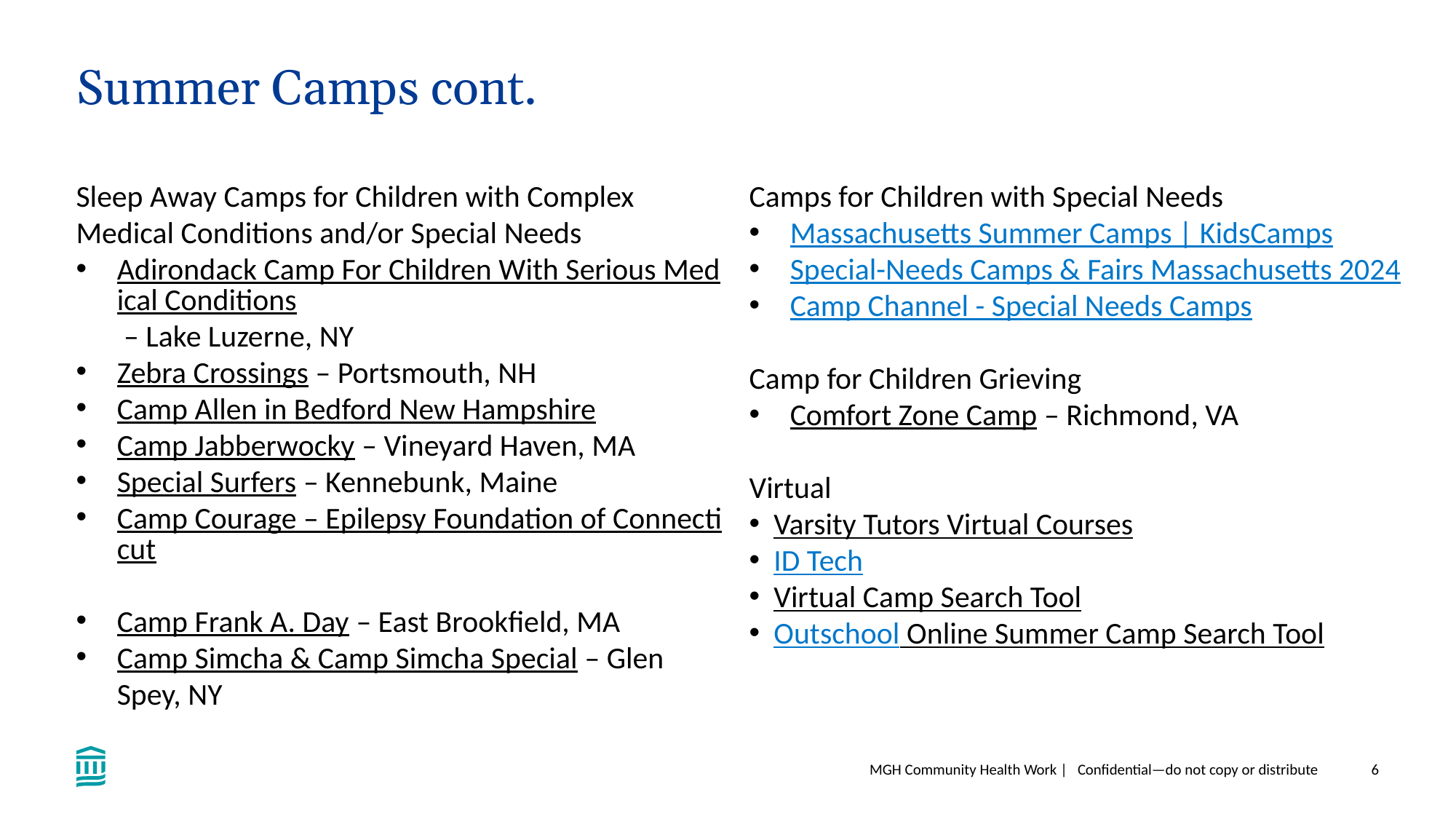

# Summer Camps cont.
Sleep Away Camps for Children with Complex Medical Conditions and/or Special Needs
Adirondack Camp For Children With Serious Medical Conditions – Lake Luzerne, NY
Zebra Crossings – Portsmouth, NH
Camp Allen in Bedford New Hampshire
Camp Jabberwocky – Vineyard Haven, MA
Special Surfers – Kennebunk, Maine
Camp Courage – Epilepsy Foundation of Connecticut
Camp Frank A. Day – East Brookfield, MA
Camp Simcha & Camp Simcha Special – Glen Spey, NY

Camps for Children with Special Needs
Massachusetts Summer Camps | KidsCamps
Special-Needs Camps & Fairs Massachusetts 2024
Camp Channel - Special Needs Camps

Camp for Children Grieving
Comfort Zone Camp – Richmond, VA

Virtual
Varsity Tutors Virtual Courses
ID Tech
Virtual Camp Search Tool
Outschool Online Summer Camp Search Tool

MGH Community Health Work |   Confidential—do not copy or distribute